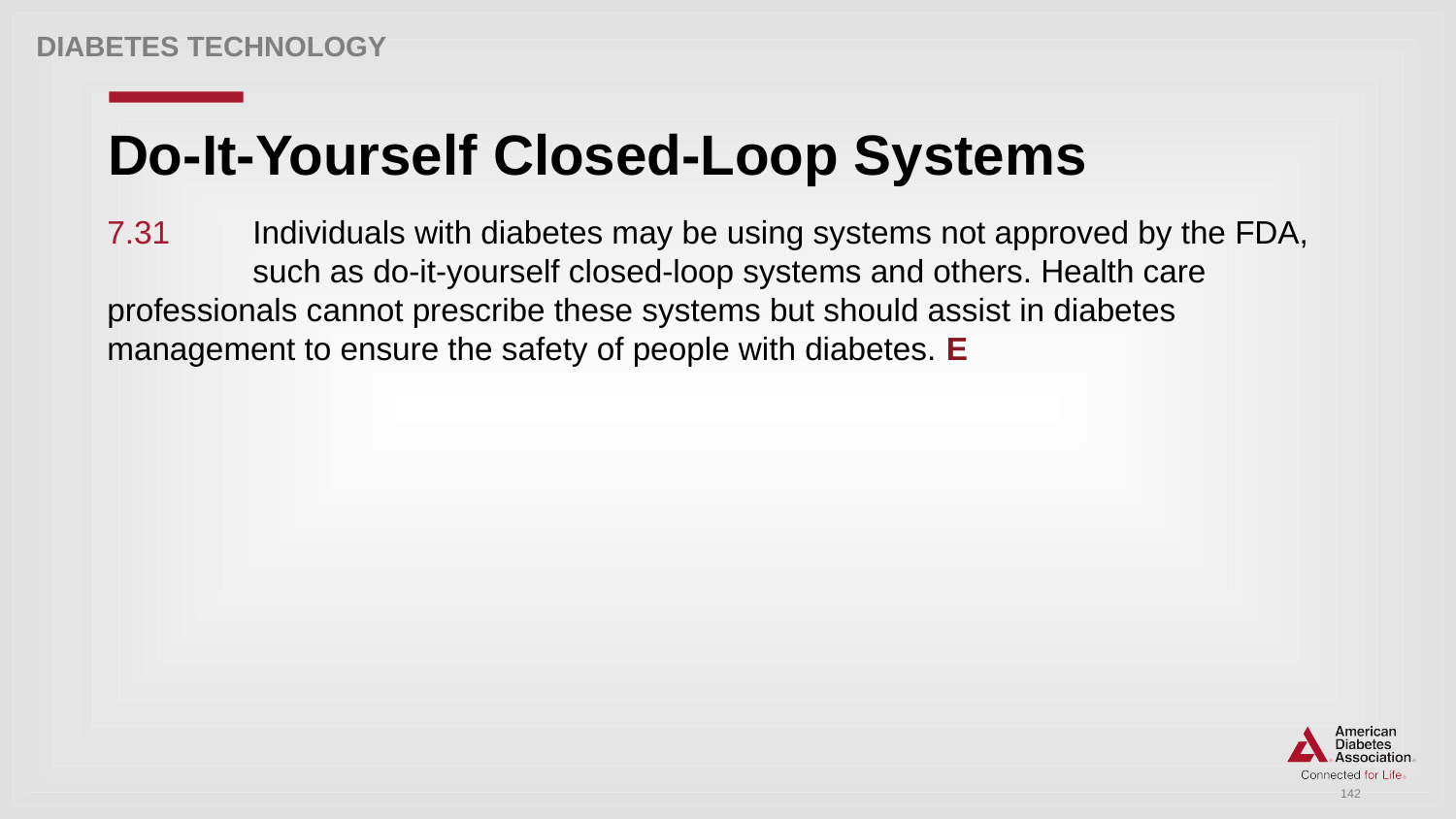

Diabetes Technology
# Do-It-Yourself Closed-Loop Systems
7.31 	Individuals with diabetes may be using systems not approved by the FDA, 	such as do-it-yourself closed-loop systems and others. Health care 	professionals cannot prescribe these systems but should assist in diabetes 	management to ensure the safety of people with diabetes. E